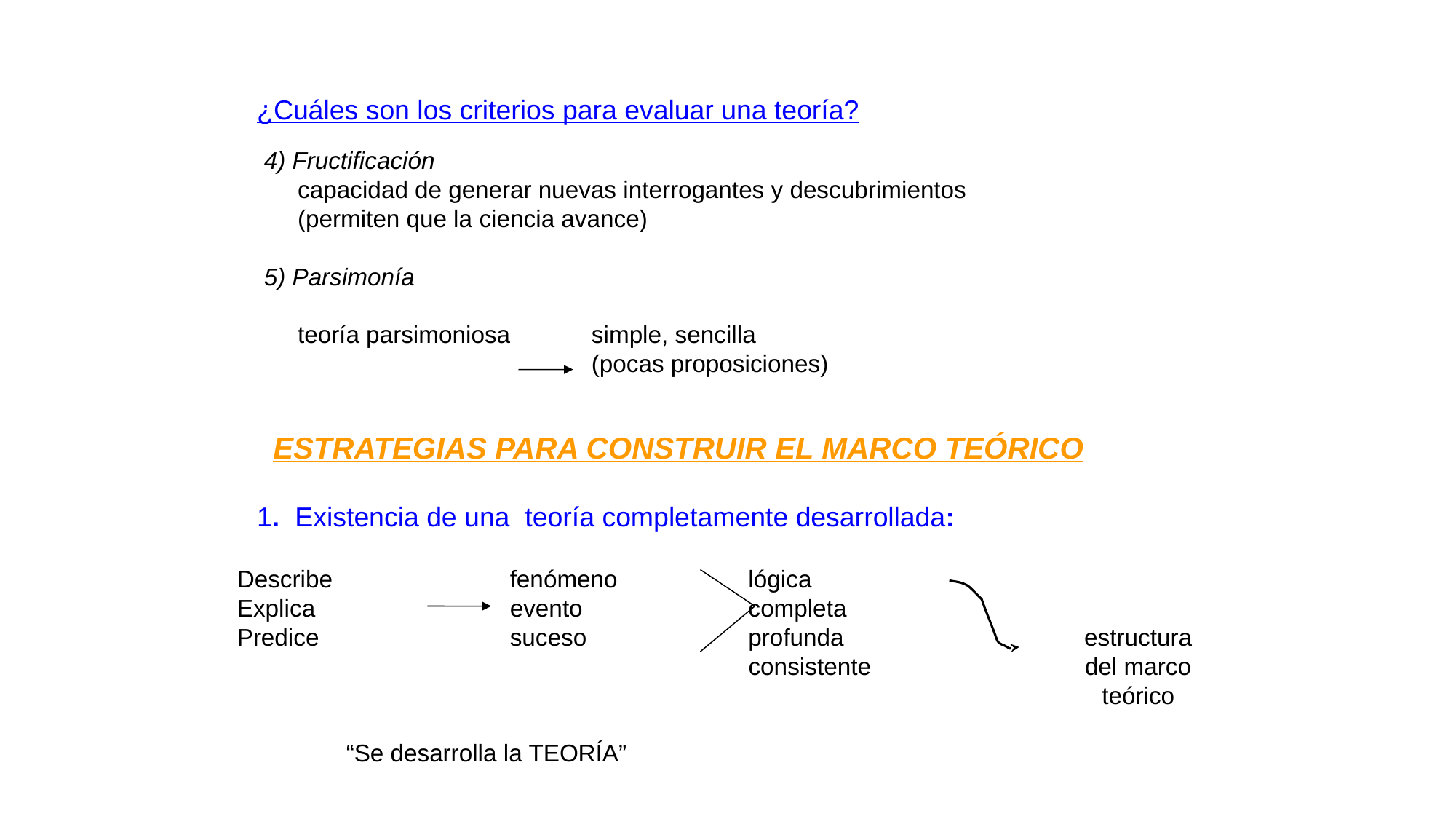

¿Cuáles son los criterios para evaluar una teoría?

4) Fructificación
     capacidad de generar nuevas interrogantes y descubrimientos
     (permiten que la ciencia avance)

5) Parsimonía

     teoría parsimoniosa	simple, sencilla
	 		(pocas proposiciones)

Describe		fenómeno		   lógica
Explica		evento		   completa
Predice		suceso		   profunda
					   consistente

		“Se desarrolla la TEORÍA”

estructura
del marco
teórico
ESTRATEGIAS PARA CONSTRUIR EL MARCO TEÓRICO
1.  Existencia de una  teoría completamente desarrollada: